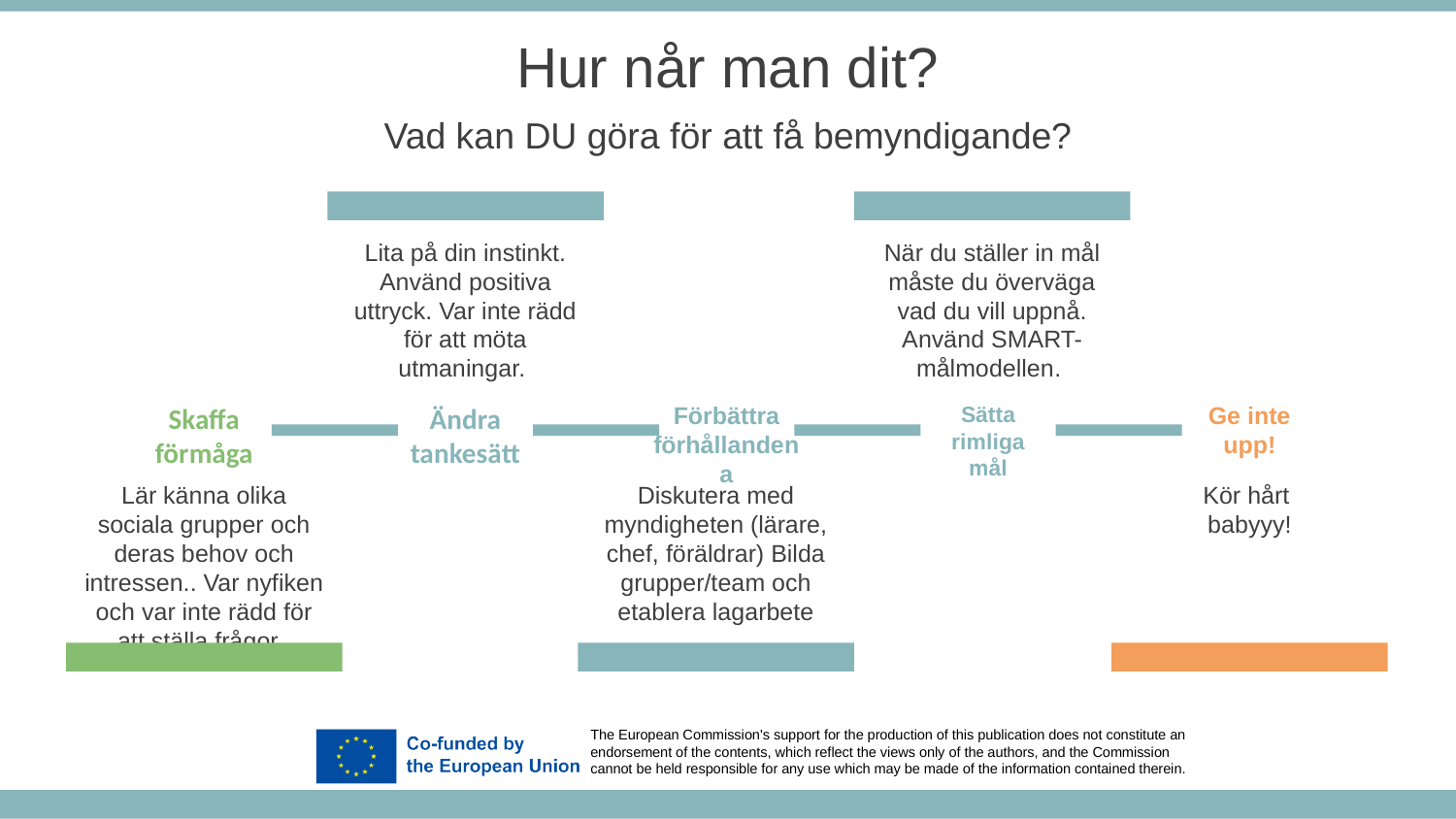

Hur når man dit?
Vad kan DU göra för att få bemyndigande?

Lita på din instinkt. Använd positiva uttryck. Var inte rädd för att möta utmaningar.

När du ställer in mål måste du överväga vad du vill uppnå. Använd SMART-målmodellen.
Skaffa förmåga
Ändra tankesätt
Förbättra förhållandena
Sätta rimliga mål
Ge inte upp!

Lär känna olika sociala grupper och deras behov och intressen.. Var nyfiken och var inte rädd för att ställa frågor..

Diskutera med myndigheten (lärare, chef, föräldrar) Bilda grupper/team och etablera lagarbete

Kör hårt
babyyy!